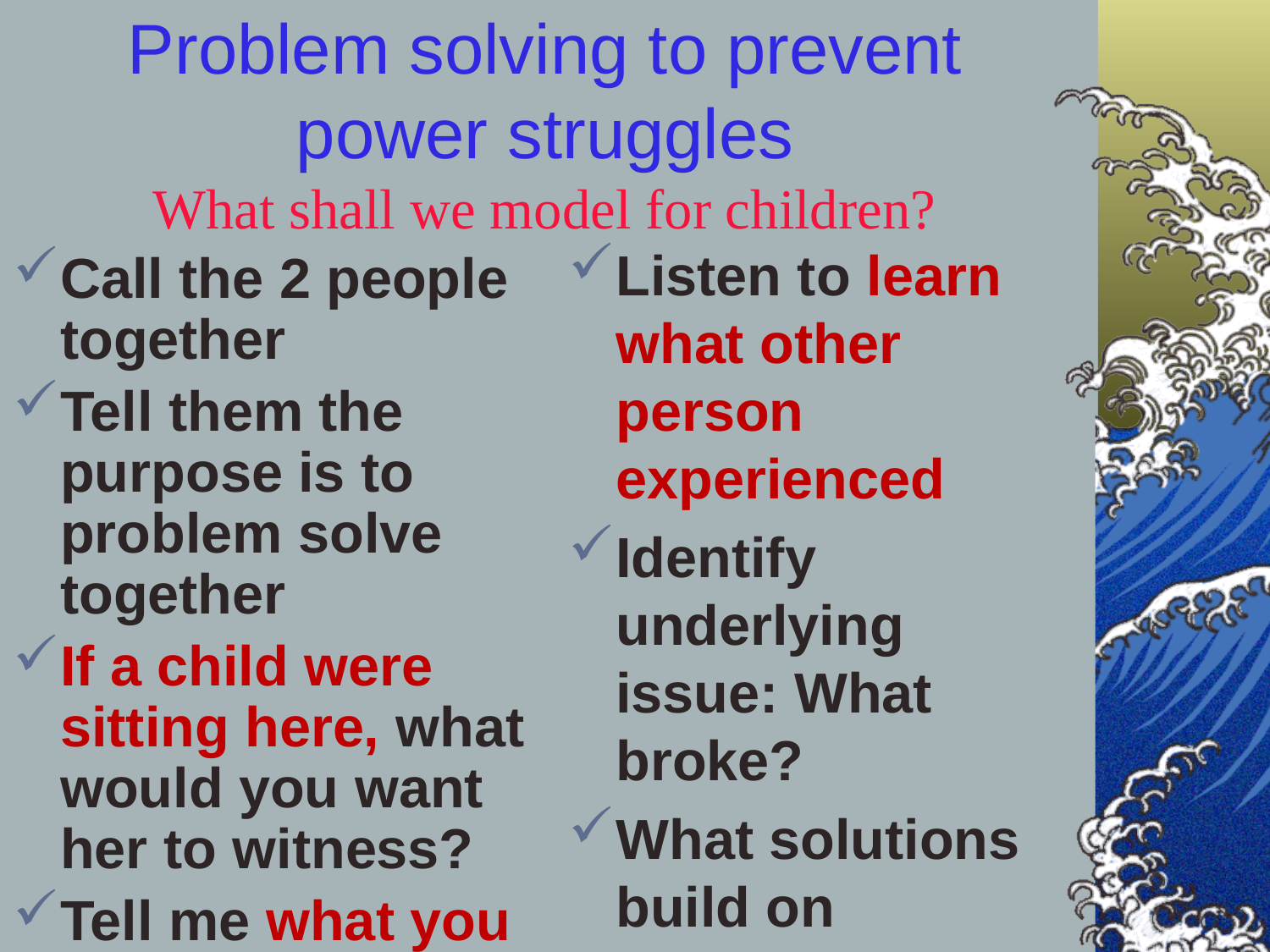

# Problem solving to prevent power struggles What shall we model for children?
Listen to learn what other person experienced
Identify underlying issue: What broke?
What solutions  build on strengths?
Agree on a solution that ensures ongoing direct communication
Call the 2 people together
Tell them the purpose is to problem solve together
If a child were sitting here, what would you want her to witness?
Tell me what you experienced (equal time for shares)
Focus on yourself